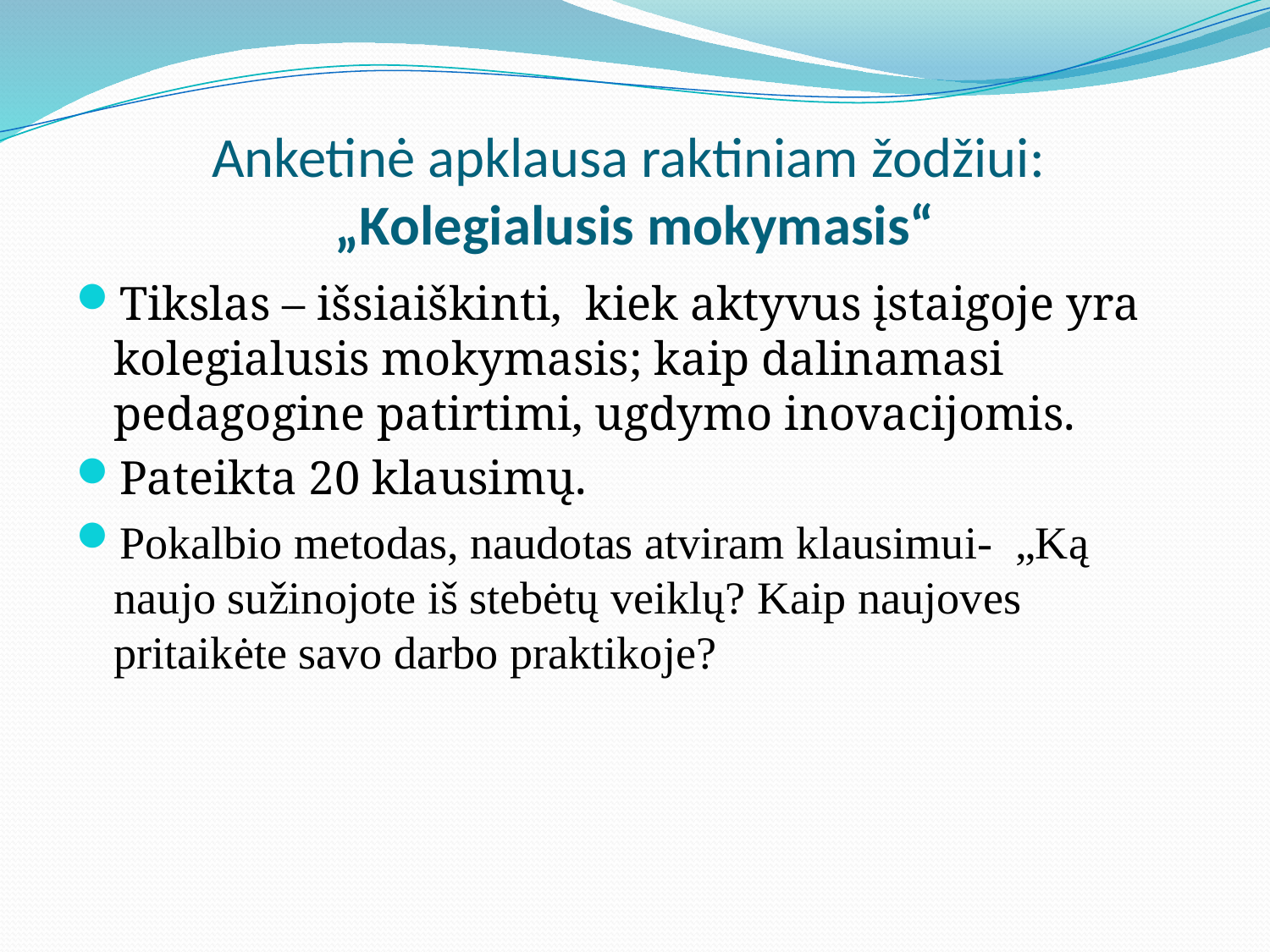

# Anketinė apklausa raktiniam žodžiui: „Kolegialusis mokymasis“
Tikslas – išsiaiškinti,  kiek aktyvus įstaigoje yra kolegialusis mokymasis; kaip dalinamasi pedagogine patirtimi, ugdymo inovacijomis.
Pateikta 20 klausimų.
Pokalbio metodas, naudotas atviram klausimui-  „Ką naujo sužinojote iš stebėtų veiklų? Kaip naujoves pritaikėte savo darbo praktikoje?